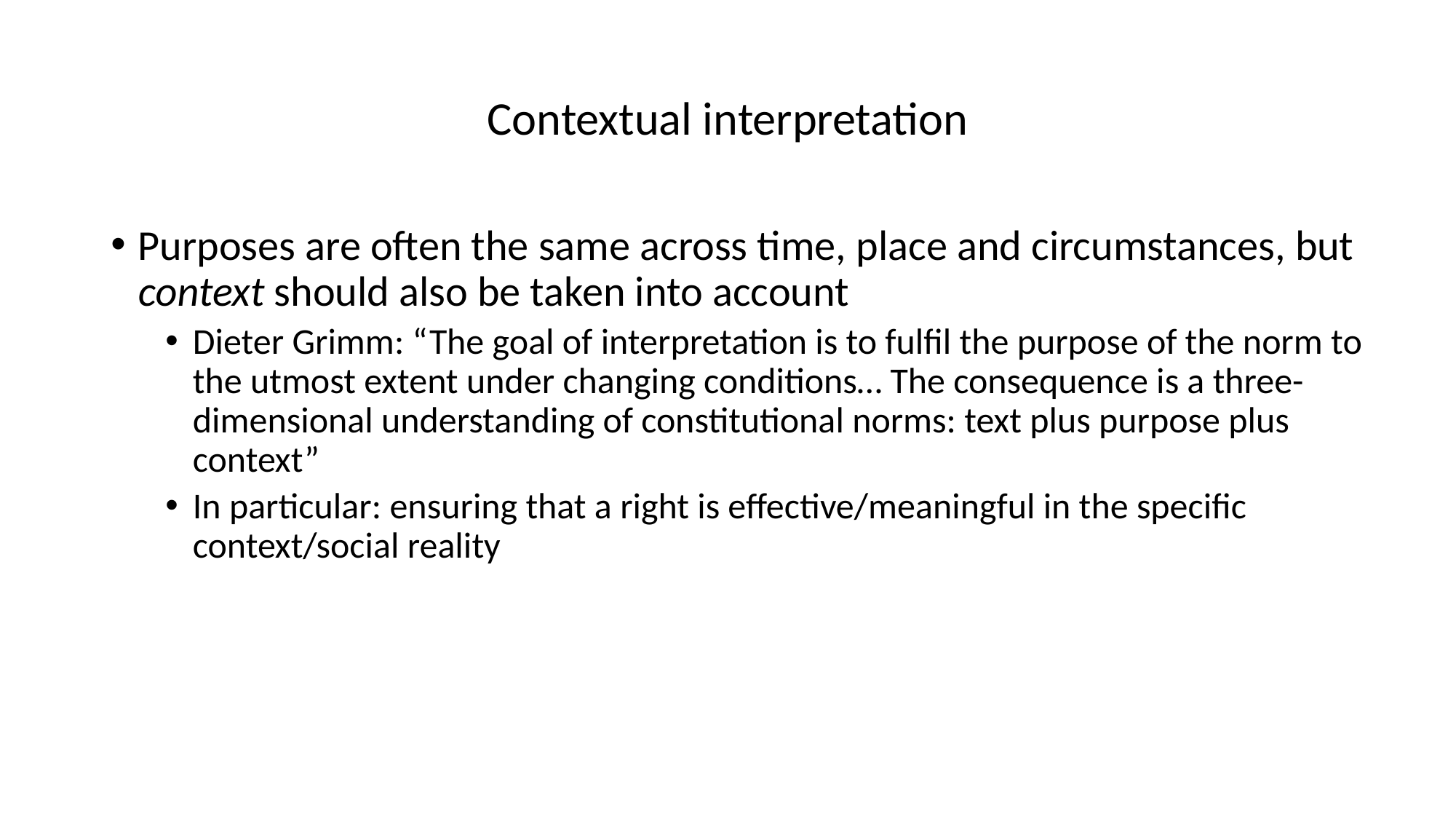

# Contextual interpretation
Purposes are often the same across time, place and circumstances, but context should also be taken into account
Dieter Grimm: “The goal of interpretation is to fulfil the purpose of the norm to the utmost extent under changing conditions… The consequence is a three-dimensional understanding of constitutional norms: text plus purpose plus context”
In particular: ensuring that a right is effective/meaningful in the specific context/social reality